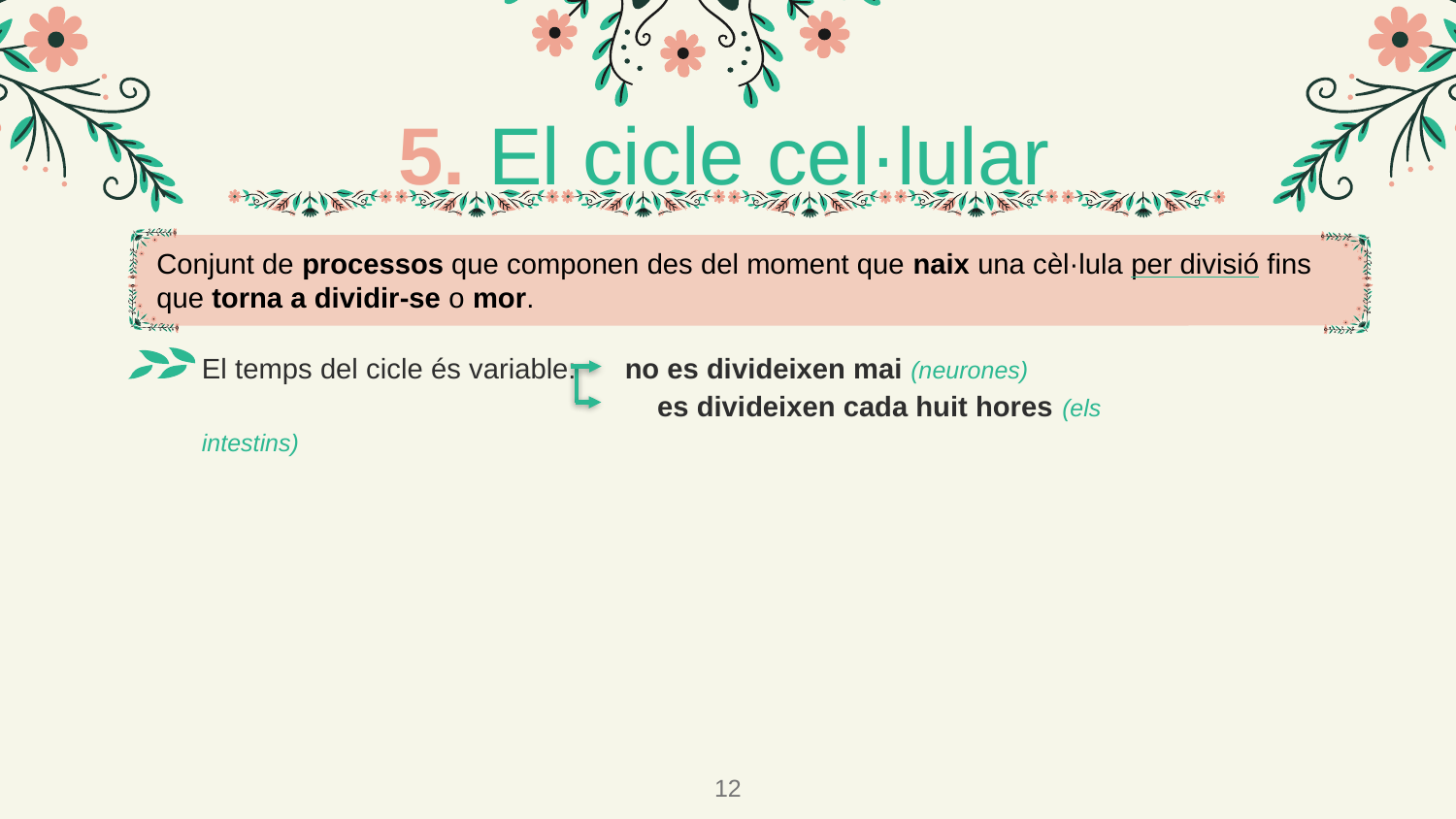

# 5. El cicle cel·lular

Conjunt de processos que componen des del moment que naix una cèl·lula per divisió fins que torna a dividir-se o mor.

El temps del cicle és variable:      no es divideixen mai (neurones)
                                                         es divideixen cada huit hores (els intestins)

12